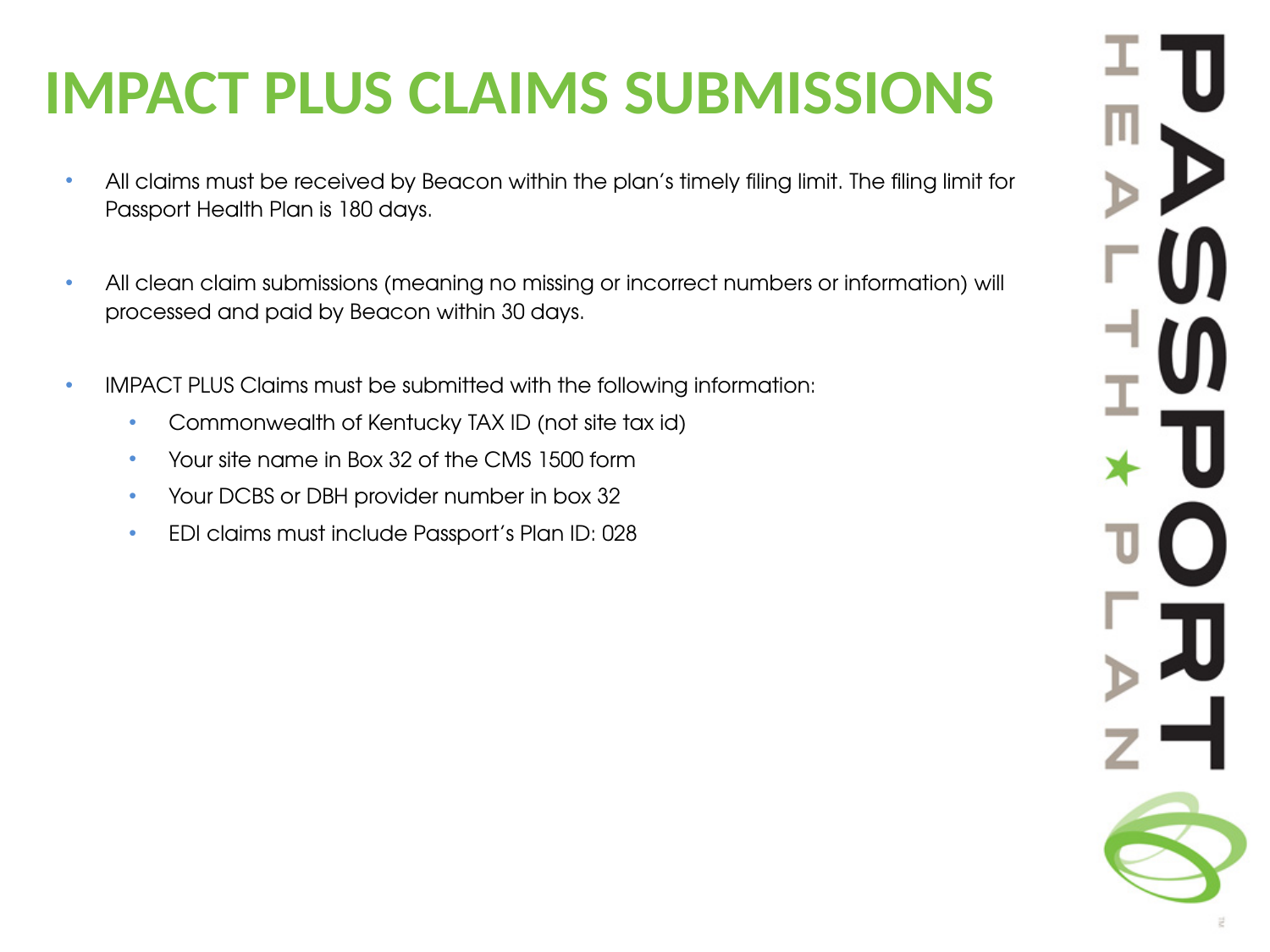

# IMPACT PLUS CLAIMS SUBMISSIONS
All claims must be received by Beacon within the plan’s timely filing limit. The filing limit for Passport Health Plan is 180 days.

All clean claim submissions (meaning no missing or incorrect numbers or information) will processed and paid by Beacon within 30 days.

IMPACT PLUS Claims must be submitted with the following information:
Commonwealth of Kentucky TAX ID (not site tax id)
Your site name in Box 32 of the CMS 1500 form
Your DCBS or DBH provider number in box 32
EDI claims must include Passport’s Plan ID: 028